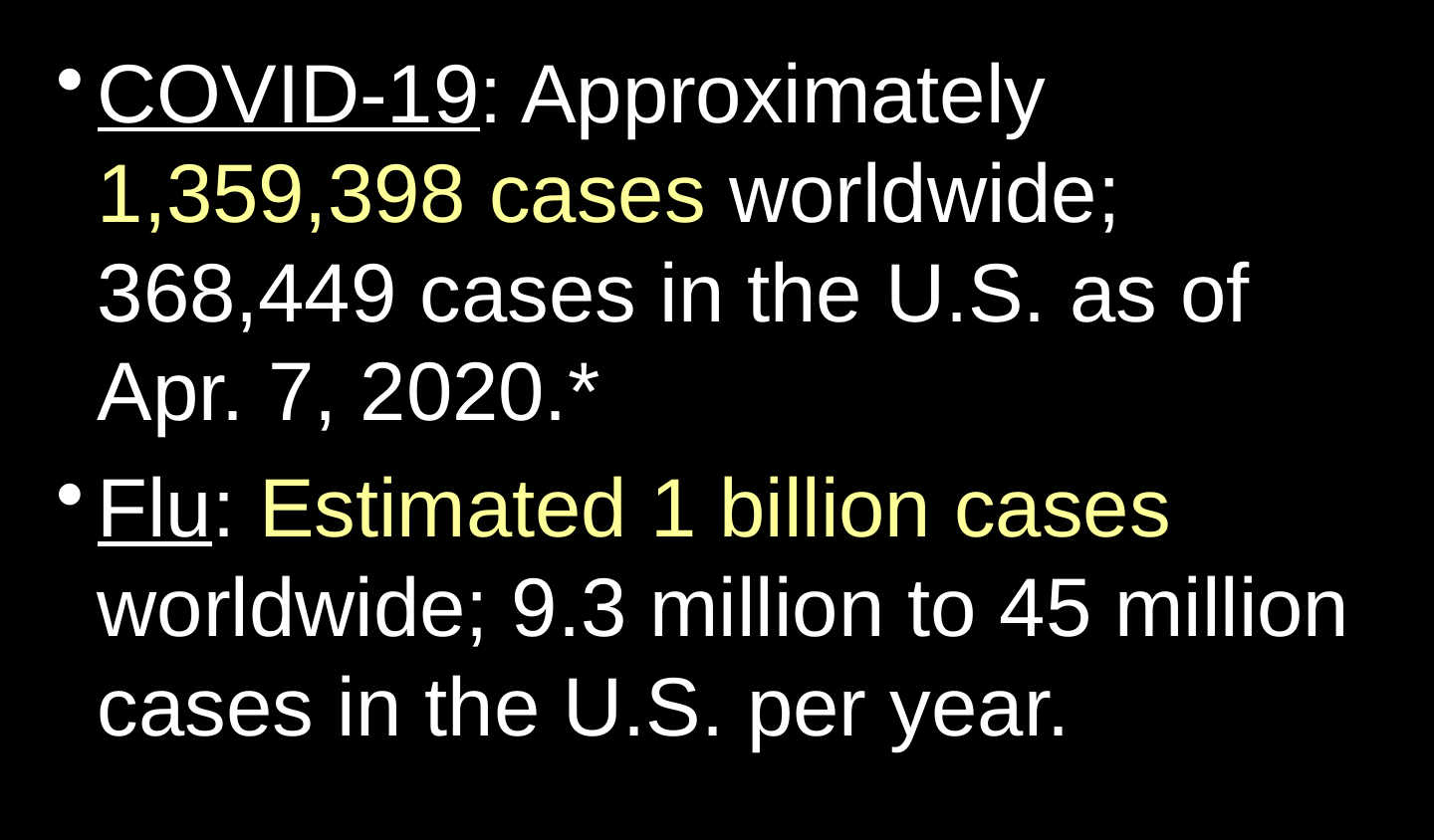

COVID-19: Approximately 1,359,398 cases worldwide; 368,449 cases in the U.S. as of Apr. 7, 2020.*
Flu: Estimated 1 billion cases worldwide; 9.3 million to 45 million cases in the U.S. per year.